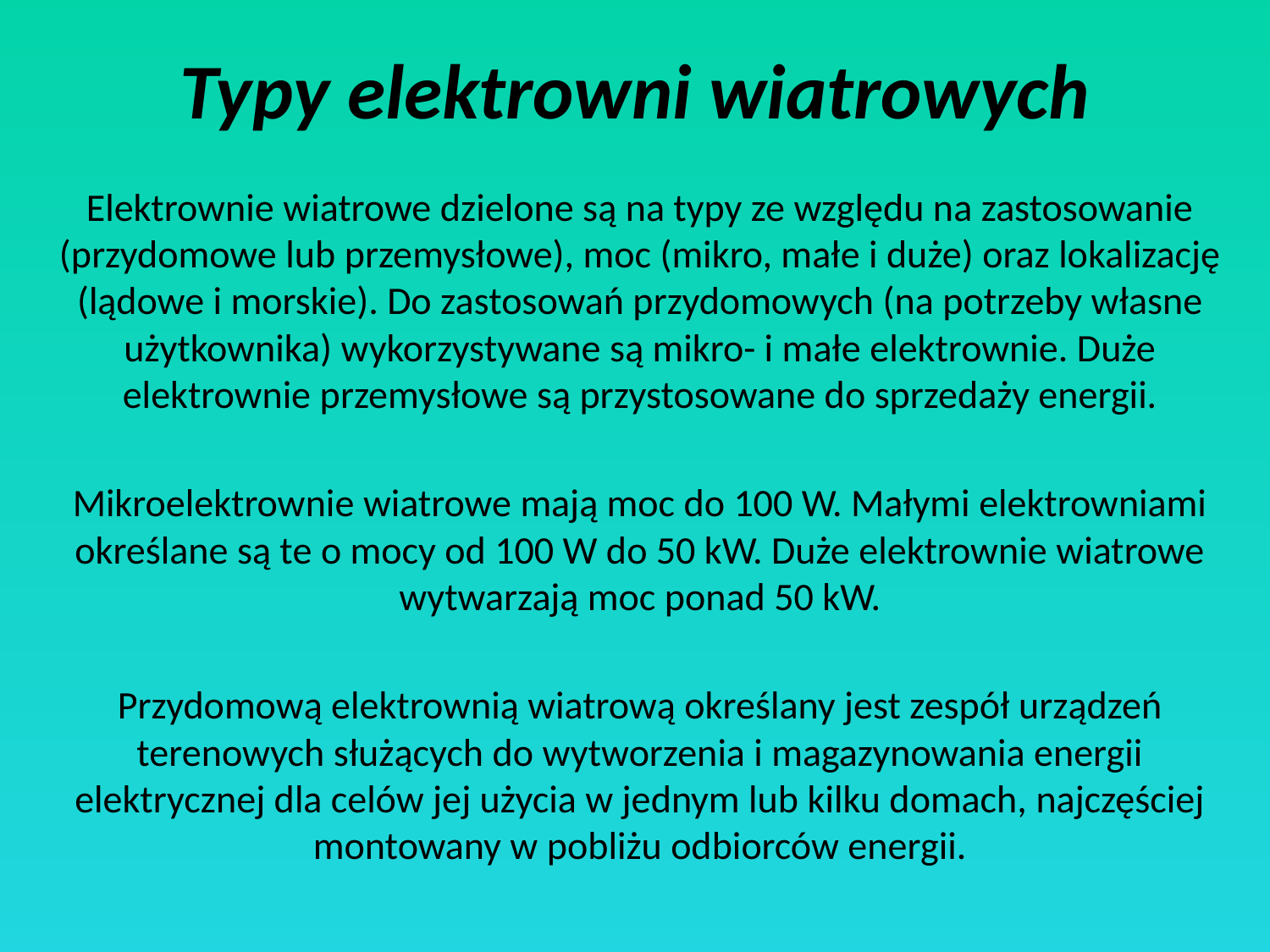

# Typy elektrowni wiatrowych
Elektrownie wiatrowe dzielone są na typy ze względu na zastosowanie (przydomowe lub przemysłowe), moc (mikro, małe i duże) oraz lokalizację (lądowe i morskie). Do zastosowań przydomowych (na potrzeby własne użytkownika) wykorzystywane są mikro- i małe elektrownie. Duże elektrownie przemysłowe są przystosowane do sprzedaży energii.

Mikroelektrownie wiatrowe mają moc do 100 W. Małymi elektrowniami określane są te o mocy od 100 W do 50 kW. Duże elektrownie wiatrowe wytwarzają moc ponad 50 kW.

Przydomową elektrownią wiatrową określany jest zespół urządzeń terenowych służących do wytworzenia i magazynowania energii elektrycznej dla celów jej użycia w jednym lub kilku domach, najczęściej montowany w pobliżu odbiorców energii.